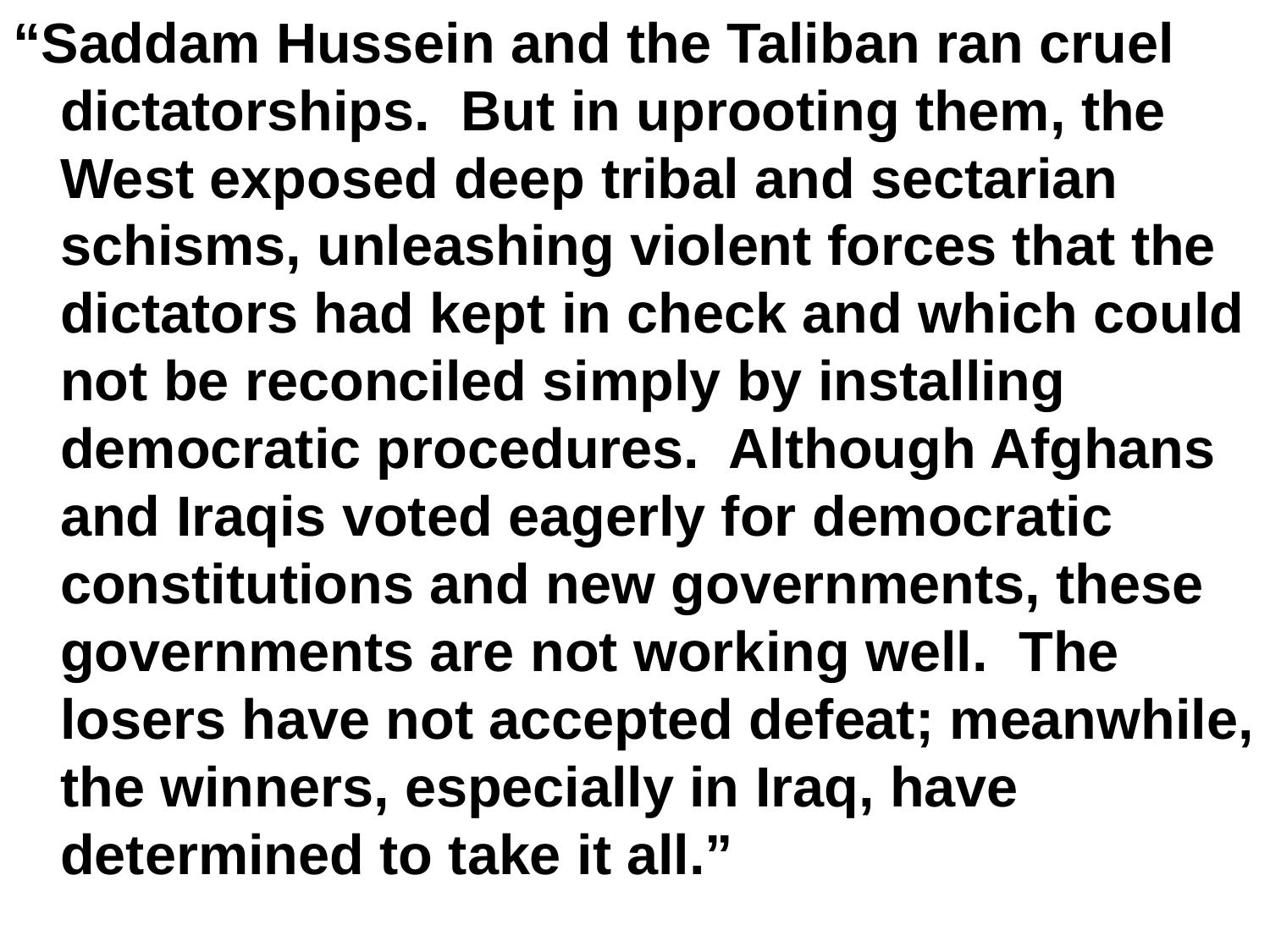

“Saddam Hussein and the Taliban ran cruel dictatorships.  But in uprooting them, the West exposed deep tribal and sectarian schisms, unleashing violent forces that the dictators had kept in check and which could not be reconciled simply by installing democratic procedures.  Although Afghans and Iraqis voted eagerly for democratic constitutions and new governments, these governments are not working well.  The losers have not accepted defeat; meanwhile, the winners, especially in Iraq, have determined to take it all.”